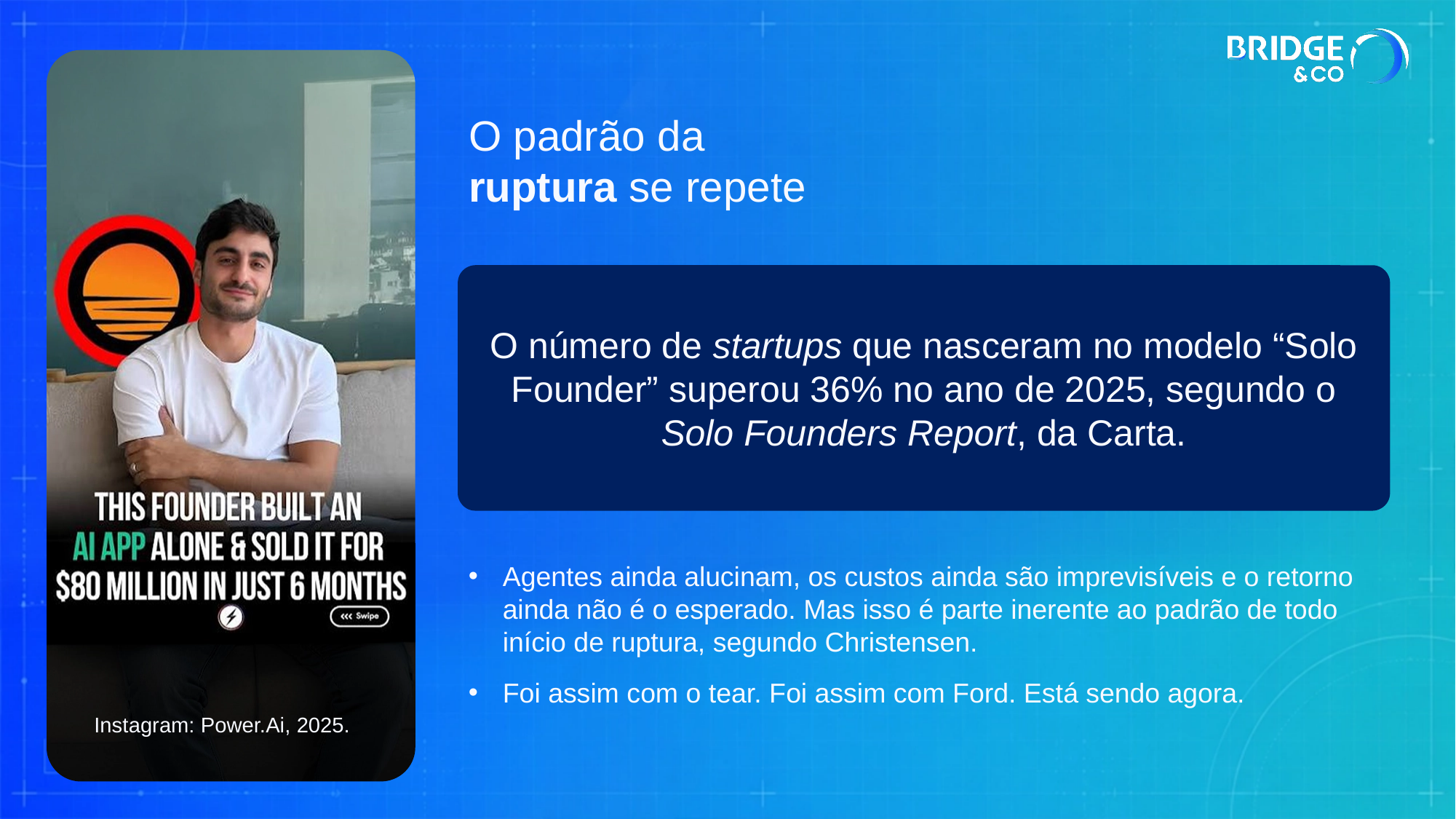

O padrão da
ruptura se repete
O número de startups que nasceram no modelo “Solo Founder” superou 36% no ano de 2025, segundo o Solo Founders Report, da Carta.
Agentes ainda alucinam, os custos ainda são imprevisíveis e o retorno ainda não é o esperado. Mas isso é parte inerente ao padrão de todo início de ruptura, segundo Christensen.
Foi assim com o tear. Foi assim com Ford. Está sendo agora.
Instagram: Power.Ai, 2025.